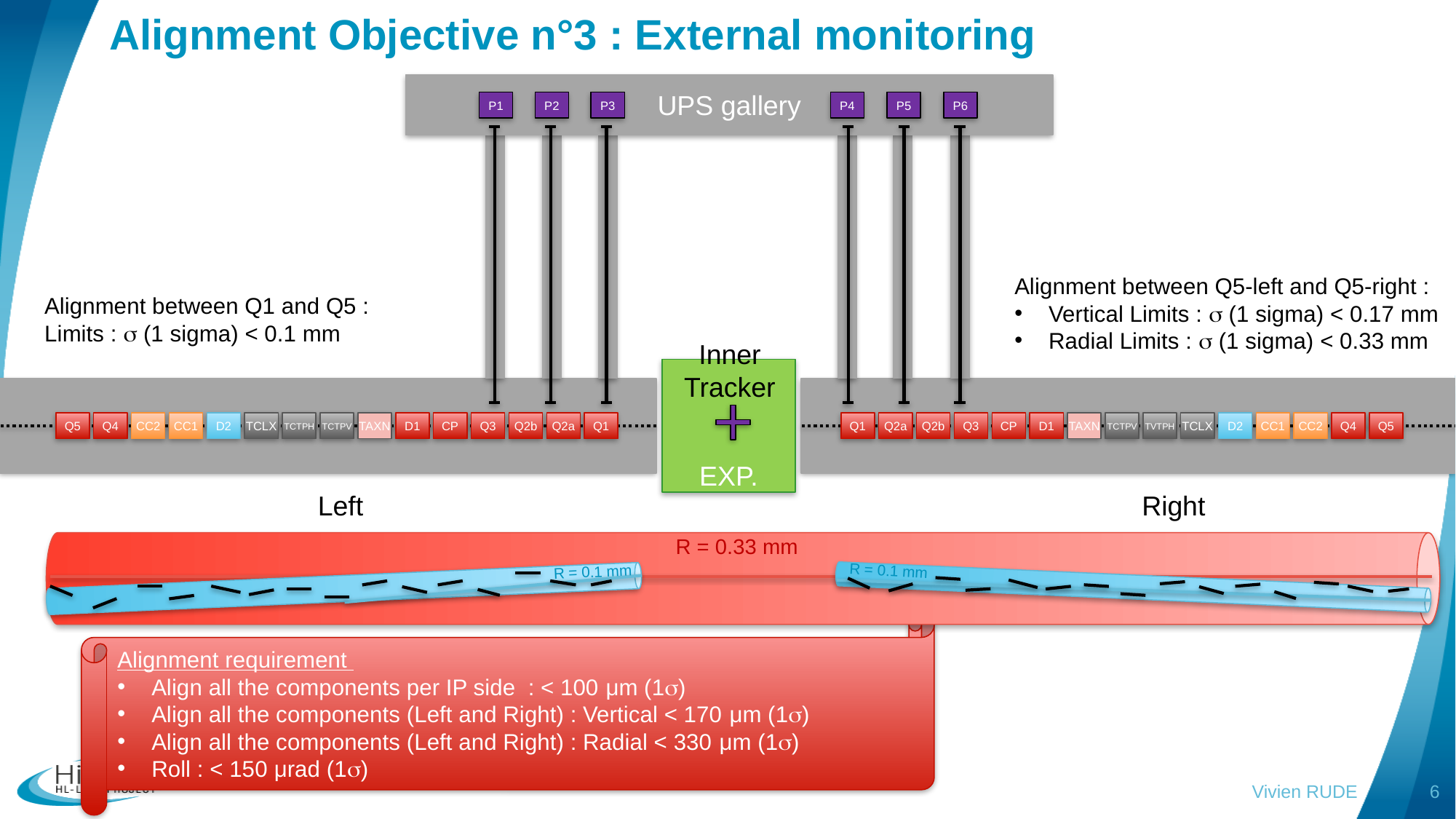

Alignment Objective n°3 : External monitoring
UPS gallery
P1
P2
P3
P4
P5
P6

Alignment between Q5-left and Q5-right :
Vertical Limits : σ (1 sigma) < 0.17 mm
Radial Limits : σ (1 sigma) < 0.33 mm
Alignment between Q1 and Q5 :
Limits : σ (1 sigma) < 0.1 mm
Inner
Tracker

EXP.

Q5
Q4
CC2
CC1
D2
TCLX

Q1
Q2a
Q2b
Q3
CP
D1
TAXN
TCTPV
TVTPH
TCLX
D2
CC1
CC2
Q4
Q5
TCTPH
TCTPV
TAXN
D1
CP
Q3
Q2b
Q2a
Q1

Left
Right
R = 0.33 mm

R = 0.1 mm

R = 0.1 mm
Alignment requirement
Align all the components per IP side  : < 100 μm (1σ)
Align all the components (Left and Right) : Vertical < 170 μm (1σ)
Align all the components (Left and Right) : Radial < 330 μm (1σ)
Roll : < 150 μrad (1σ)
Vivien RUDE
6